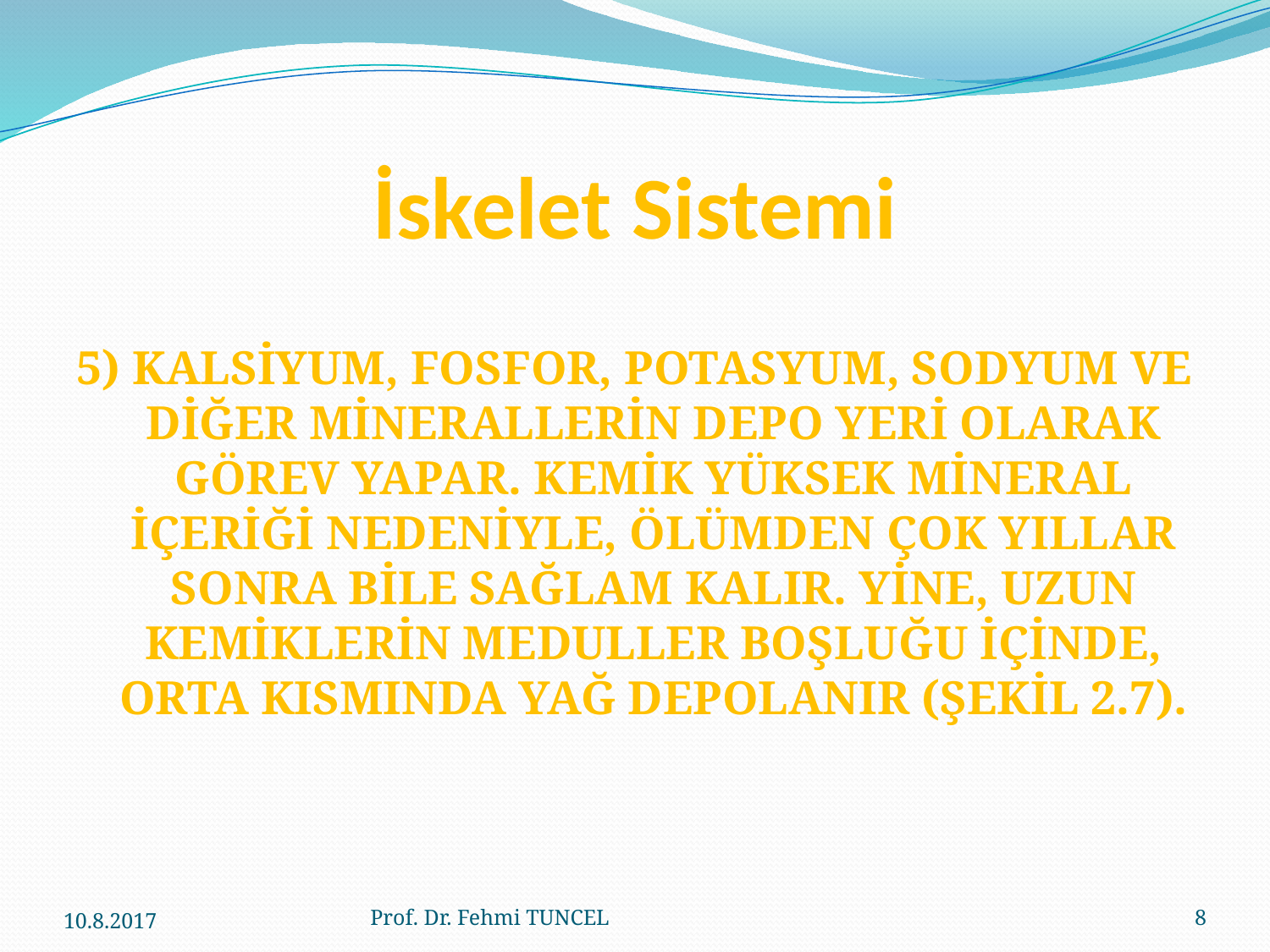

# İskelet Sistemi

5) KALSİYUM, FOSFOR, POTASYUM, SODYUM VE DİĞER MİNERALLERİN DEPO YERİ OLARAK GÖREV YAPAR. KEMİK YÜKSEK MİNERAL İÇERİĞİ NEDENİYLE, ÖLÜMDEN ÇOK YILLAR SONRA BİLE SAĞLAM KALIR. YİNE, UZUN KEMİKLERİN MEDULLER BOŞLUĞU İÇİNDE, ORTA KISMINDA YAĞ DEPOLANIR (ŞEKİL 2.7).
10.8.2017
Prof. Dr. Fehmi TUNCEL
8